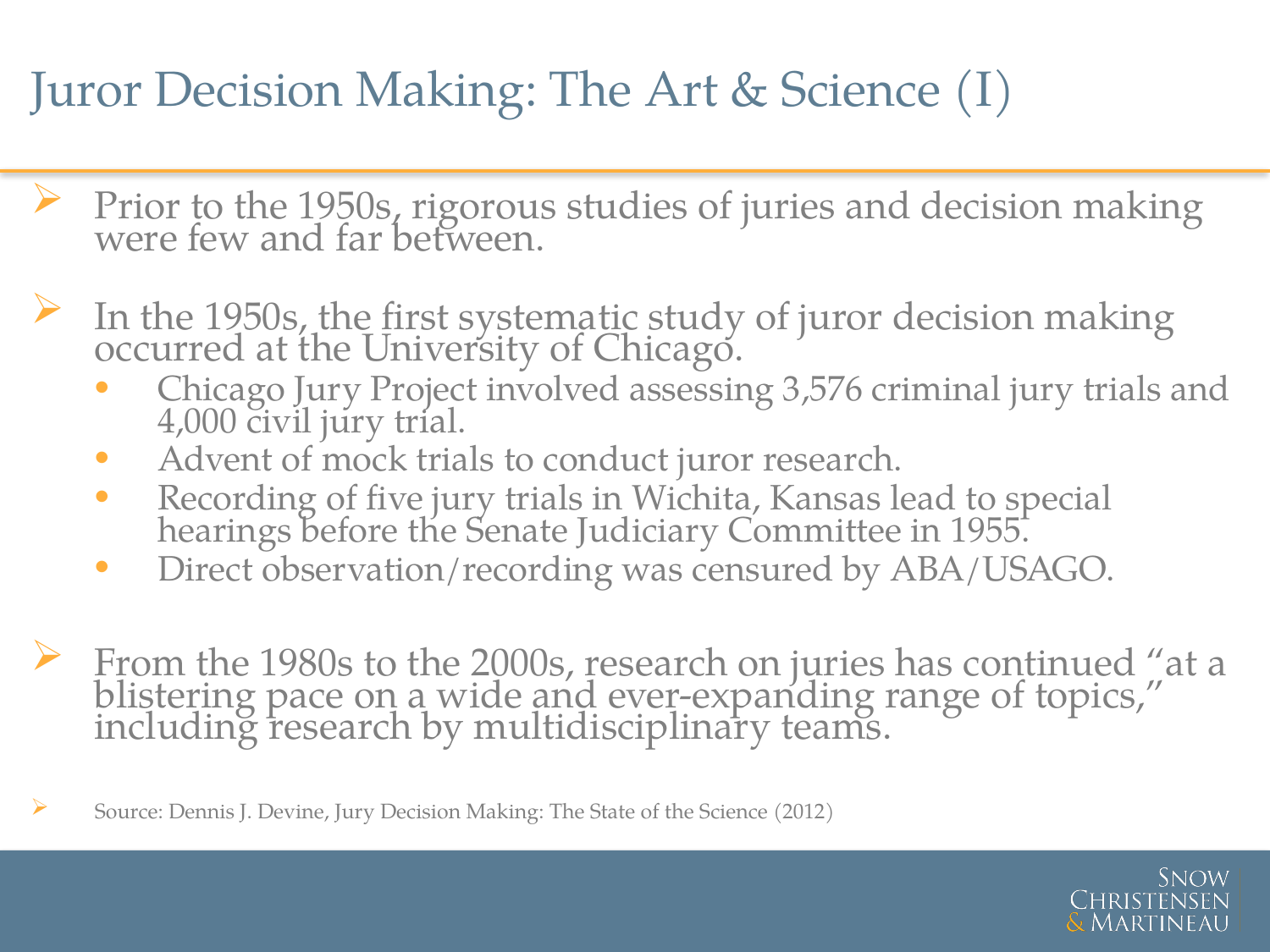

# Juror Decision Making: The Art & Science (I)
Prior to the 1950s, rigorous studies of juries and decision making were few and far between.

In the 1950s, the first systematic study of juror decision making occurred at the University of Chicago.
Chicago Jury Project involved assessing 3,576 criminal jury trials and 4,000 civil jury trial.
Advent of mock trials to conduct juror research.
Recording of five jury trials in Wichita, Kansas lead to special hearings before the Senate Judiciary Committee in 1955.
Direct observation/recording was censured by ABA/USAGO.

From the 1980s to the 2000s, research on juries has continued “at a blistering pace on a wide and ever-expanding range of topics,” including research by multidisciplinary teams.

Source: Dennis J. Devine, Jury Decision Making: The State of the Science (2012)